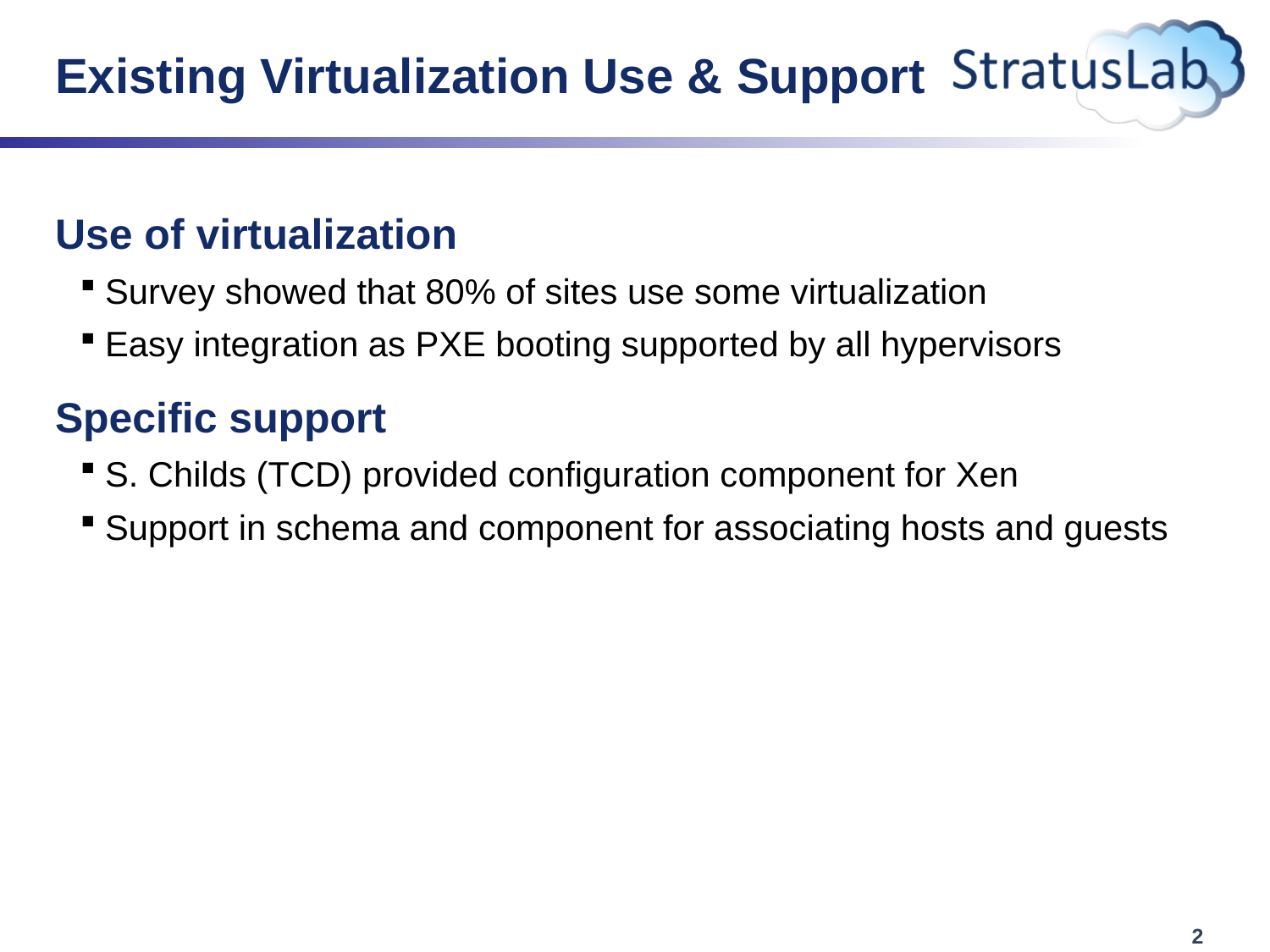

# Existing Virtualization Use & Support
Use of virtualization
Survey showed that 80% of sites use some virtualization
Easy integration as PXE booting supported by all hypervisors
Specific support
S. Childs (TCD) provided configuration component for Xen
Support in schema and component for associating hosts and guests